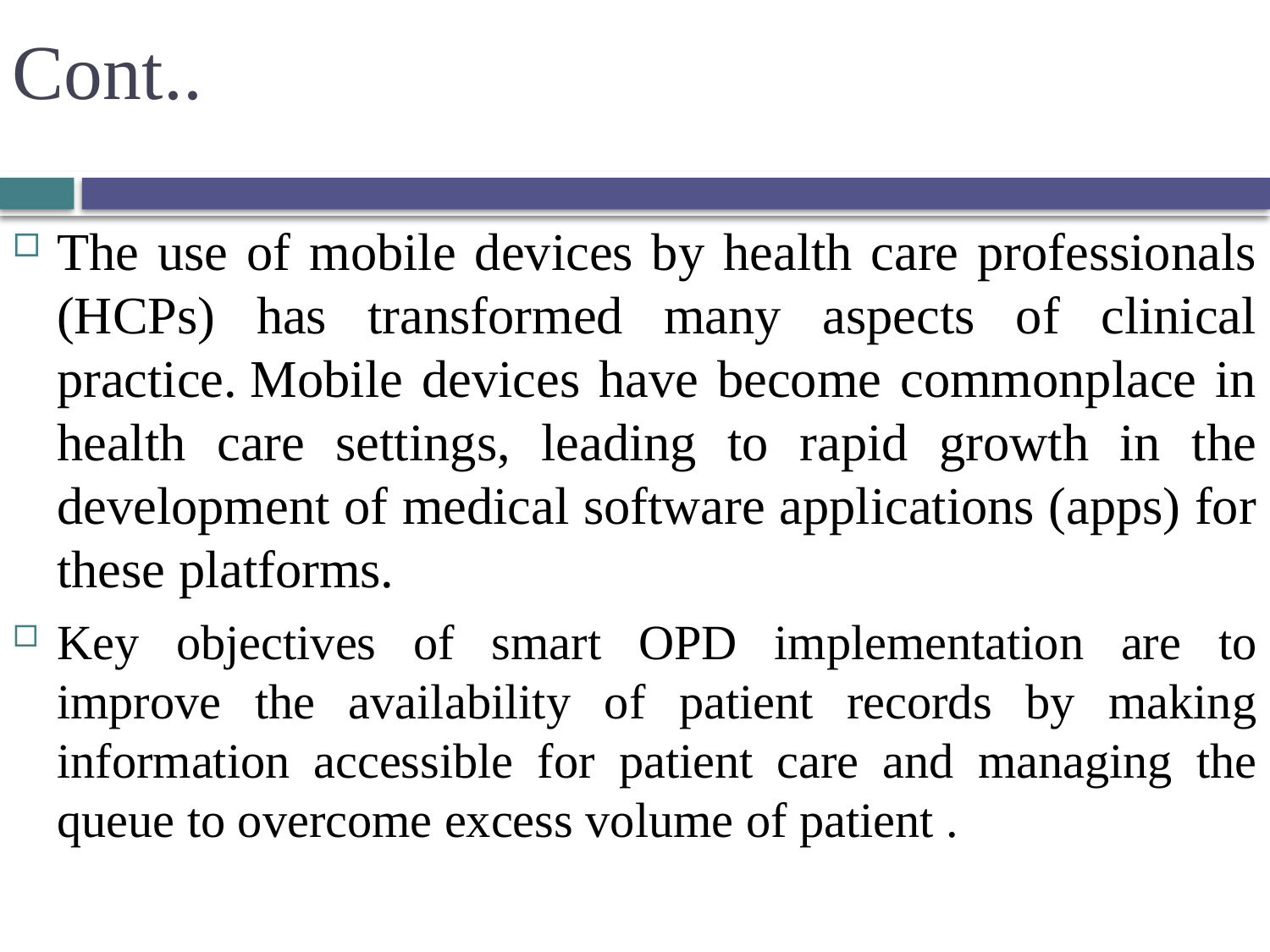

# Cont..
The use of mobile devices by health care professionals (HCPs) has transformed many aspects of clinical practice. Mobile devices have become commonplace in health care settings, leading to rapid growth in the development of medical software applications (apps) for these platforms.
Key objectives of smart OPD implementation are to improve the availability of patient records by making information accessible for patient care and managing the queue to overcome excess volume of patient .